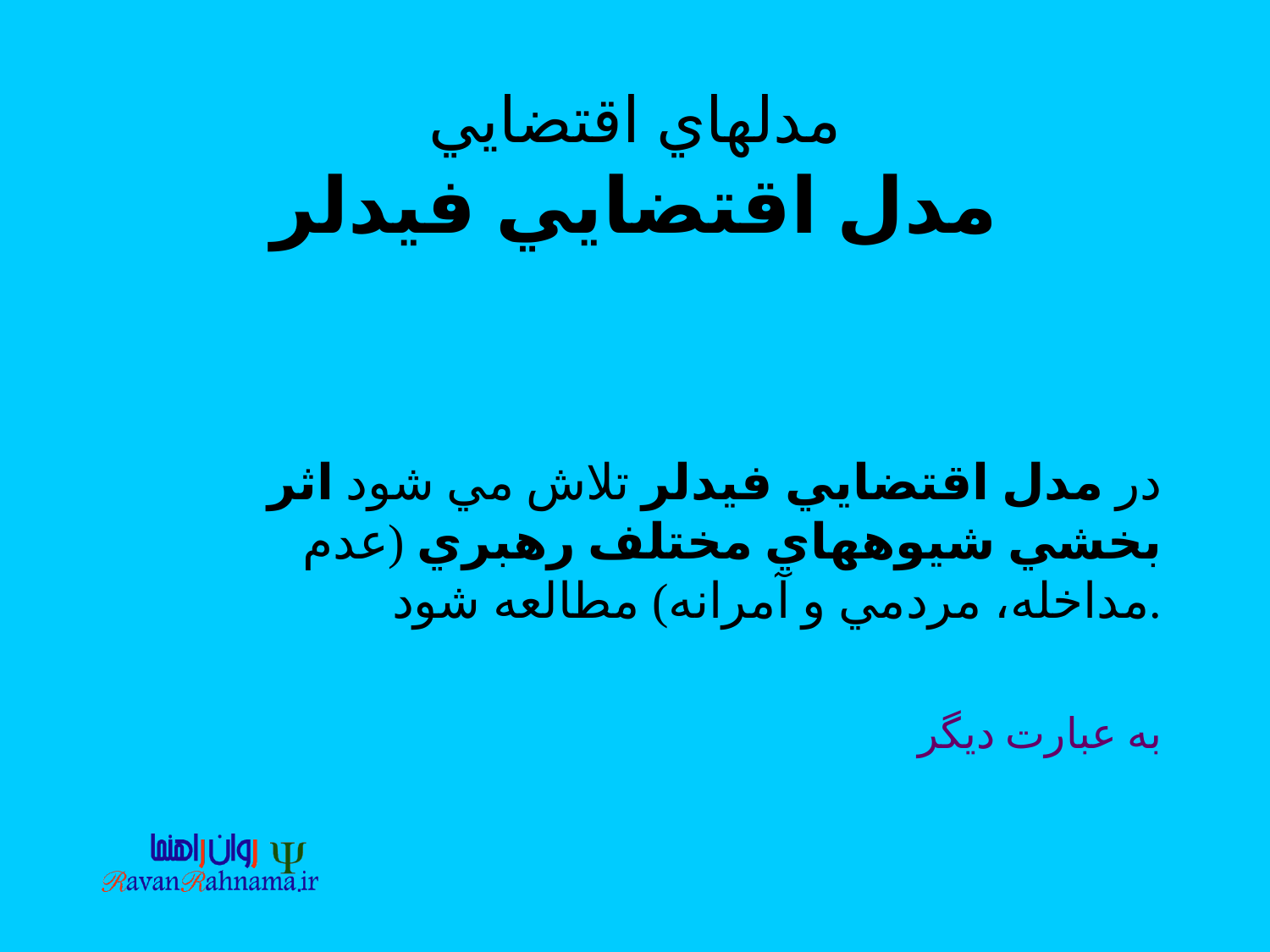

# مدلهاي اقتضايي مدل اقتضايي فيدلر
در مدل اقتضايي فيدلر تلاش مي شود اثر بخشي شيوههاي مختلف رهبري (عدم مداخله، مردمي و آمرانه) مطالعه شود.

به عبارت ديگر